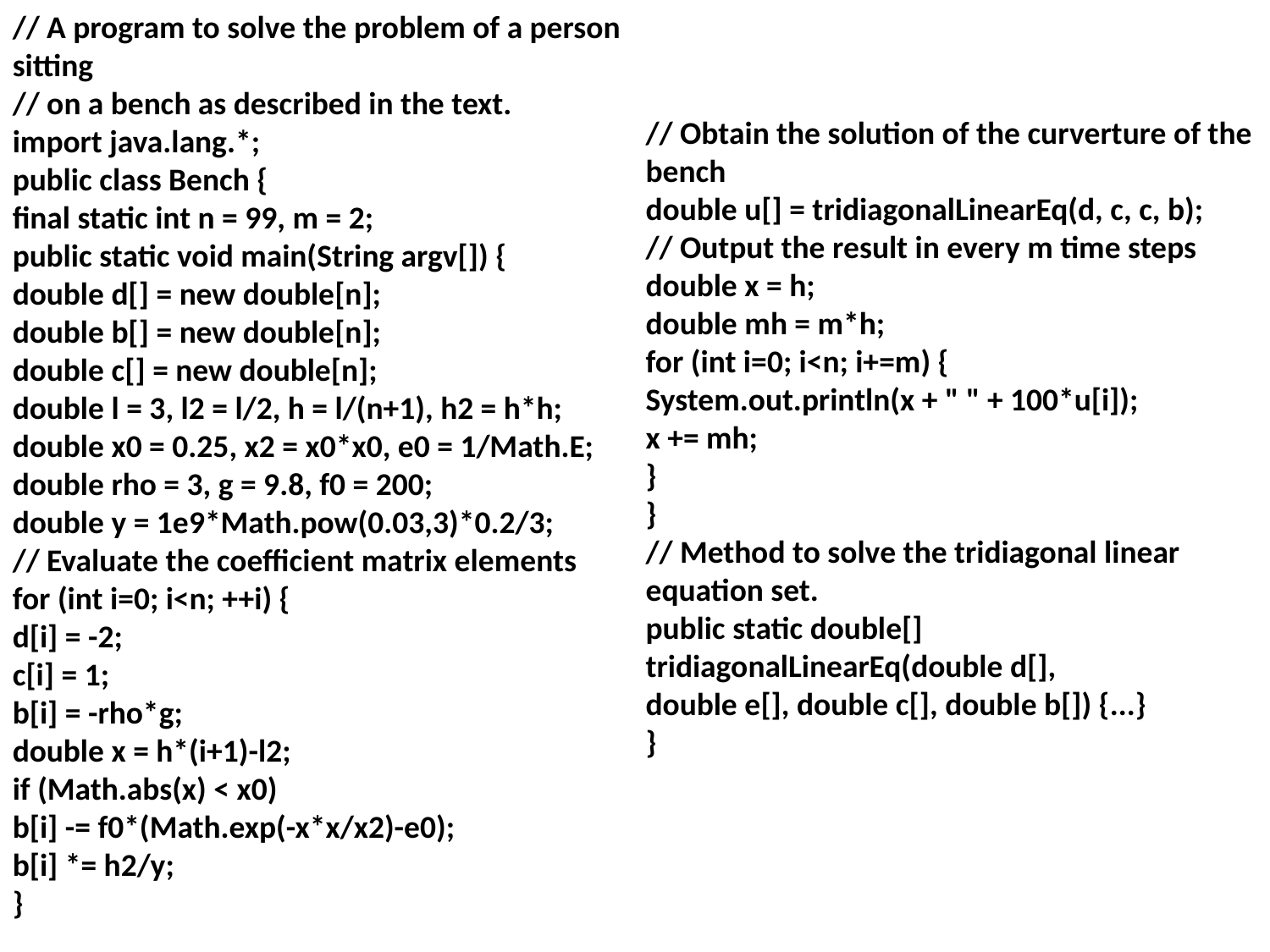

// A program to solve the problem of a person sitting
// on a bench as described in the text.
import java.lang.*;
public class Bench {
final static int n = 99, m = 2;
public static void main(String argv[]) {
double d[] = new double[n];
double b[] = new double[n];
double c[] = new double[n];
double l = 3, l2 = l/2, h = l/(n+1), h2 = h*h;
double x0 = 0.25, x2 = x0*x0, e0 = 1/Math.E;
double rho = 3, g = 9.8, f0 = 200;
double y = 1e9*Math.pow(0.03,3)*0.2/3;
// Evaluate the coefficient matrix elements
for (int i=0; i<n; ++i) {
d[i] = -2;
c[i] = 1;
b[i] = -rho*g;
double x = h*(i+1)-l2;
if (Math.abs(x) < x0)
b[i] -= f0*(Math.exp(-x*x/x2)-e0);
b[i] *= h2/y;
}
// Obtain the solution of the curverture of the bench
double u[] = tridiagonalLinearEq(d, c, c, b);
// Output the result in every m time steps
double x = h;
double mh = m*h;
for (int i=0; i<n; i+=m) {
System.out.println(x + " " + 100*u[i]);
x += mh;
}
}
// Method to solve the tridiagonal linear equation set.
public static double[] tridiagonalLinearEq(double d[],
double e[], double c[], double b[]) {...}
}